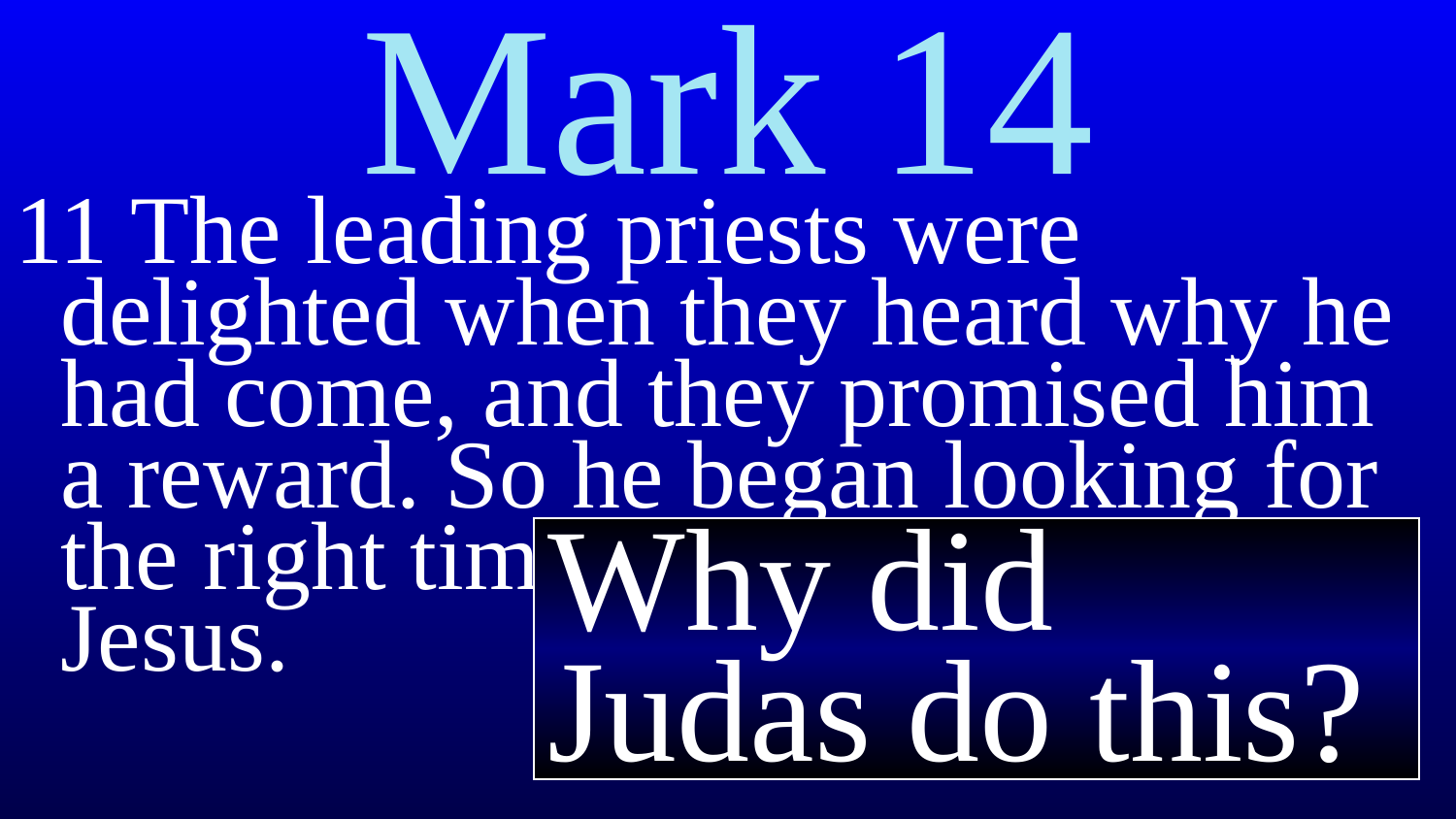

# Mark 14
11 The leading priests were delighted when they heard why he had come, and they promised him a reward. So he began looking for the right time and place to betray Jesus.
Why did Judas do this?